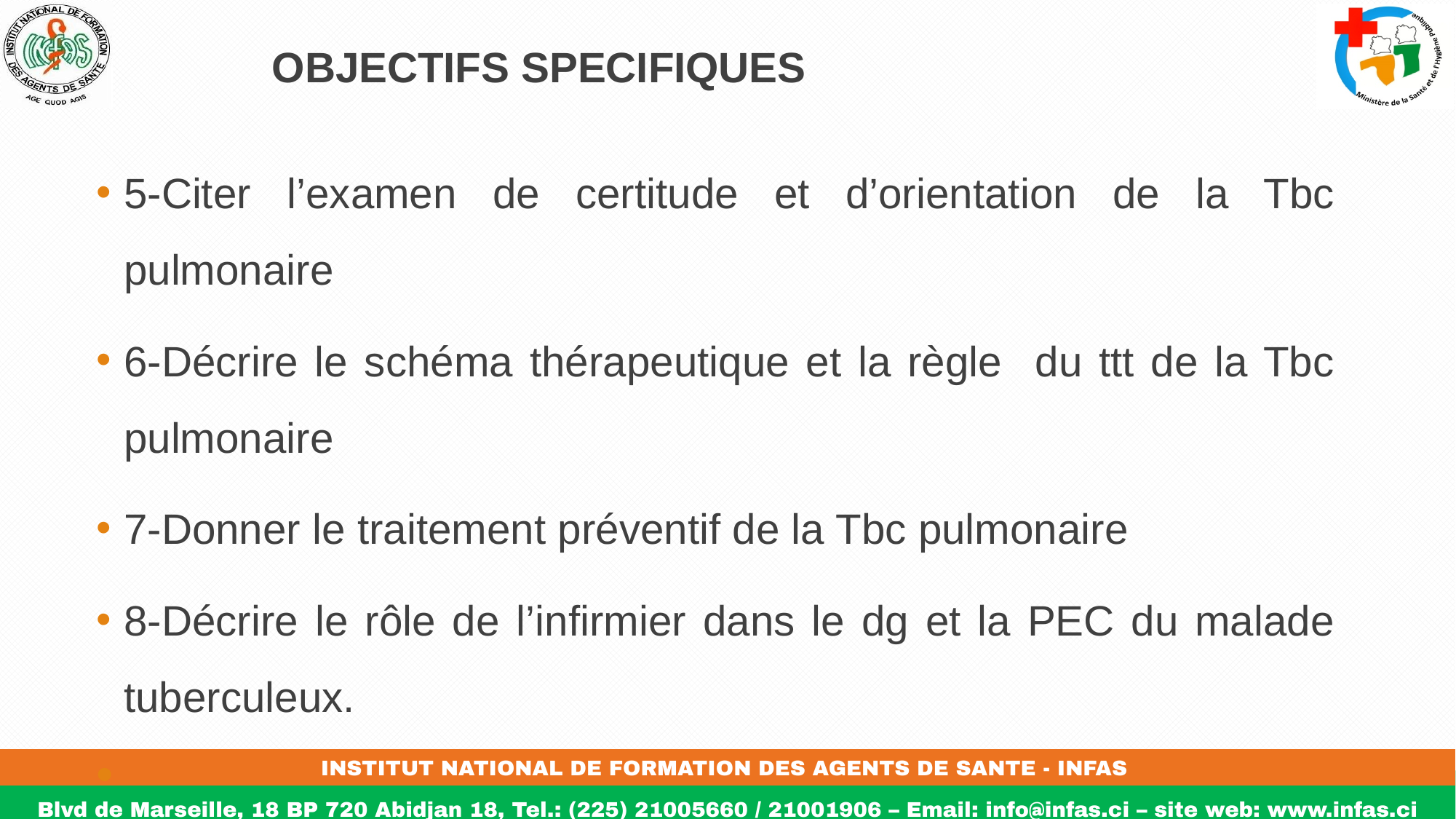

# OBJECTIFS SPECIFIQUES
5-Citer l’examen de certitude et d’orientation de la Tbc pulmonaire
6-Décrire le schéma thérapeutique et la règle  du ttt de la Tbc pulmonaire
7-Donner le traitement préventif de la Tbc pulmonaire
8-Décrire le rôle de l’infirmier dans le dg et la PEC du malade tuberculeux.